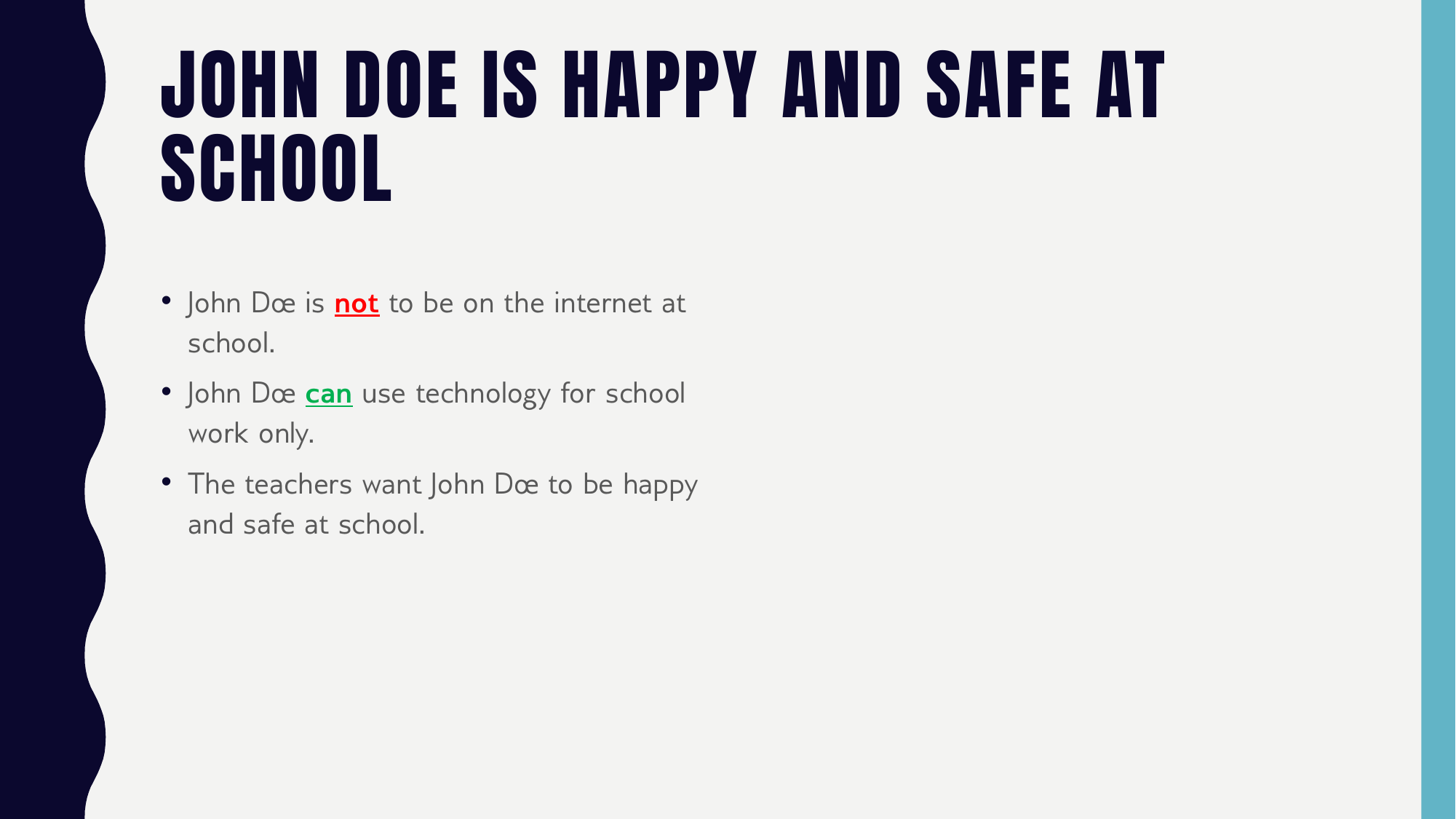

# John Doe is happy and safe at school
John Doe is not to be on the internet at school.
John Doe can use technology for school work only.
The teachers want John Doe to be happy and safe at school.